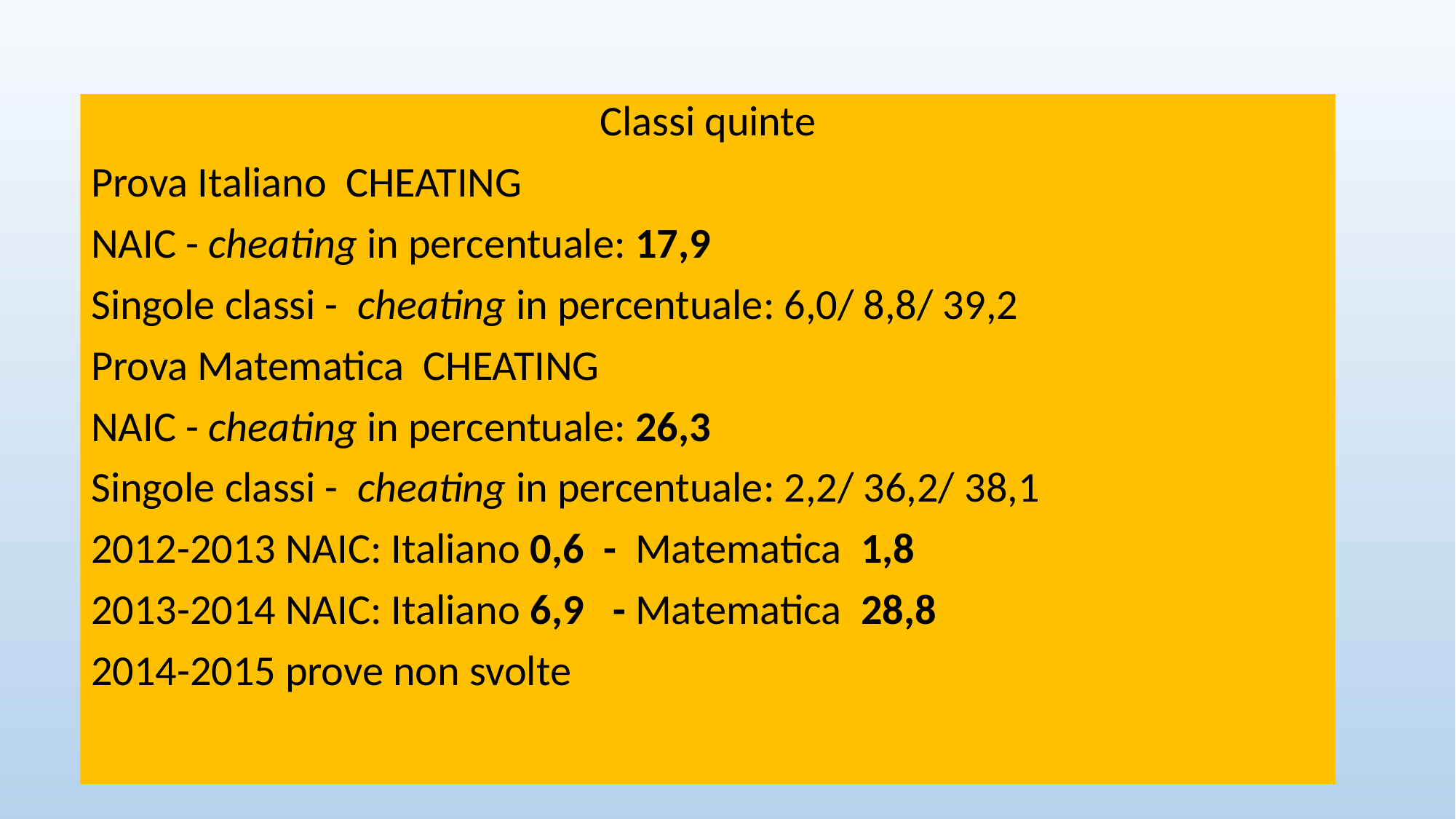

Classi quinte
Prova Italiano  CHEATING
NAIC - cheating in percentuale: 17,9
Singole classi -  cheating in percentuale: 6,0/ 8,8/ 39,2
Prova Matematica  CHEATING
NAIC - cheating in percentuale: 26,3
Singole classi -  cheating in percentuale: 2,2/ 36,2/ 38,1
2012-2013 NAIC: Italiano 0,6  -  Matematica  1,8
2013-2014 NAIC: Italiano 6,9   - Matematica  28,8
2014-2015 prove non svolte